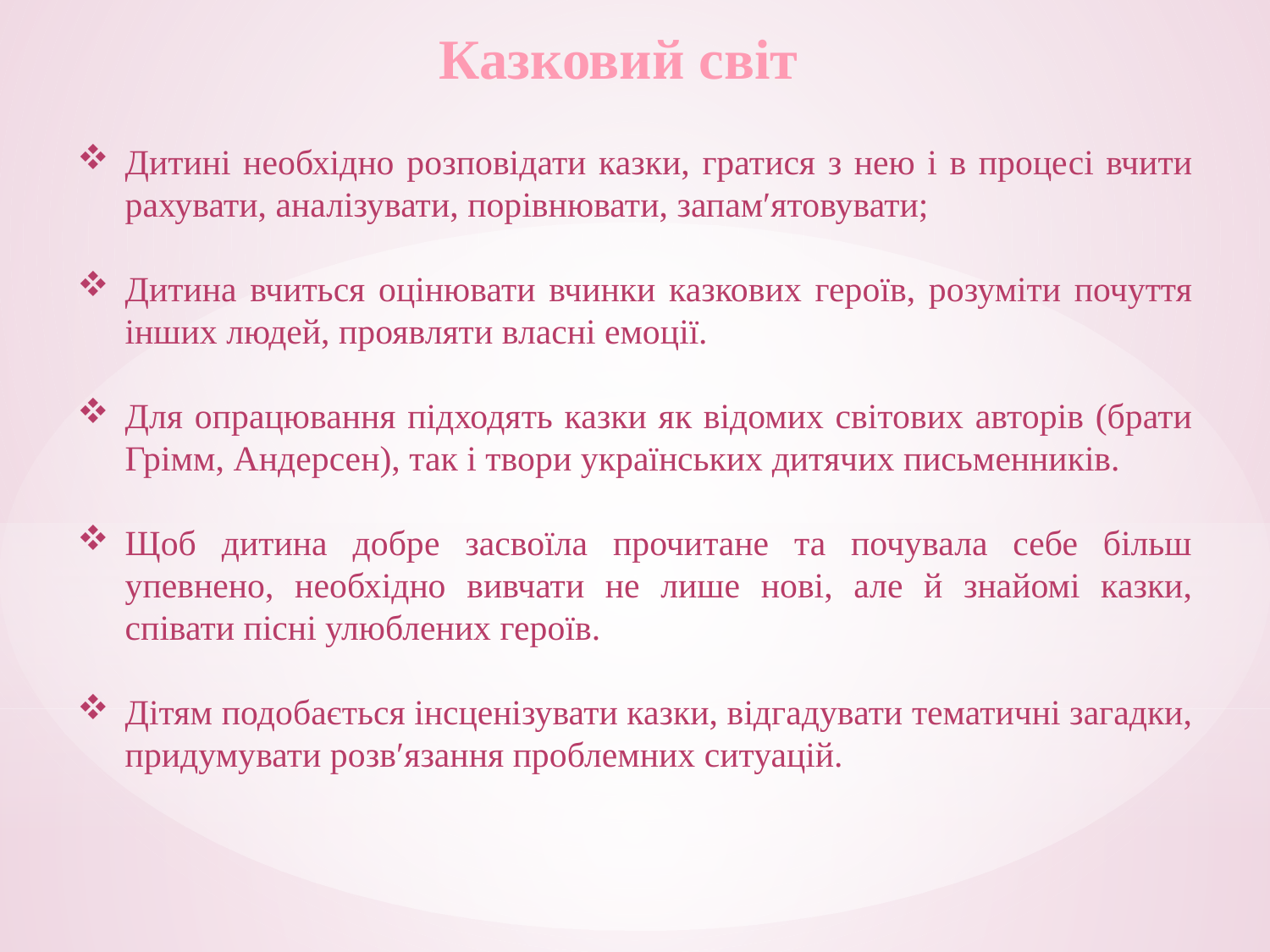

Казковий світ
Дитині необхідно розповідати казки, гратися з нею і в процесі вчити рахувати, аналізувати, порівнювати, запам′ятовувати;

Дитина вчиться оцінювати вчинки казкових героїв, розуміти почуття інших людей, проявляти власні емоції.

Для опрацювання підходять казки як відомих світових авторів (брати Грімм, Андерсен), так і твори українських дитячих письменників.

Щоб дитина добре засвоїла прочитане та почувала себе більш упевнено, необхідно вивчати не лише нові, але й знайомі казки, співати пісні улюблених героїв.

Дітям подобається інсценізувати казки, відгадувати тематичні загадки, придумувати розв′язання проблемних ситуацій.